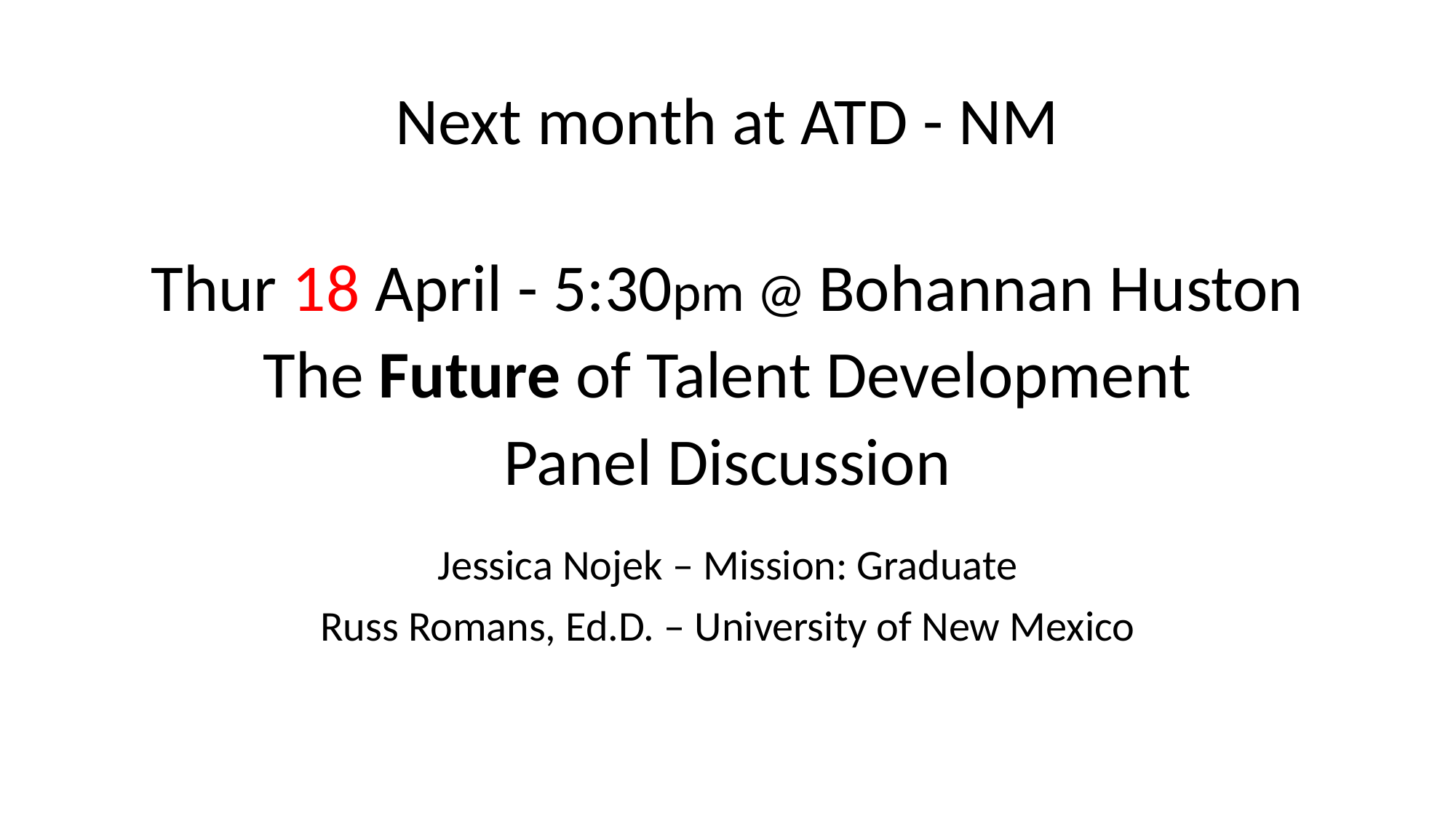

# Next month at ATD - NM

Thur 18 April - 5:30pm @ Bohannan Huston
The Future of Talent Development
Panel Discussion

Jessica Nojek – Mission: Graduate
Russ Romans, Ed.D. – University of New Mexico